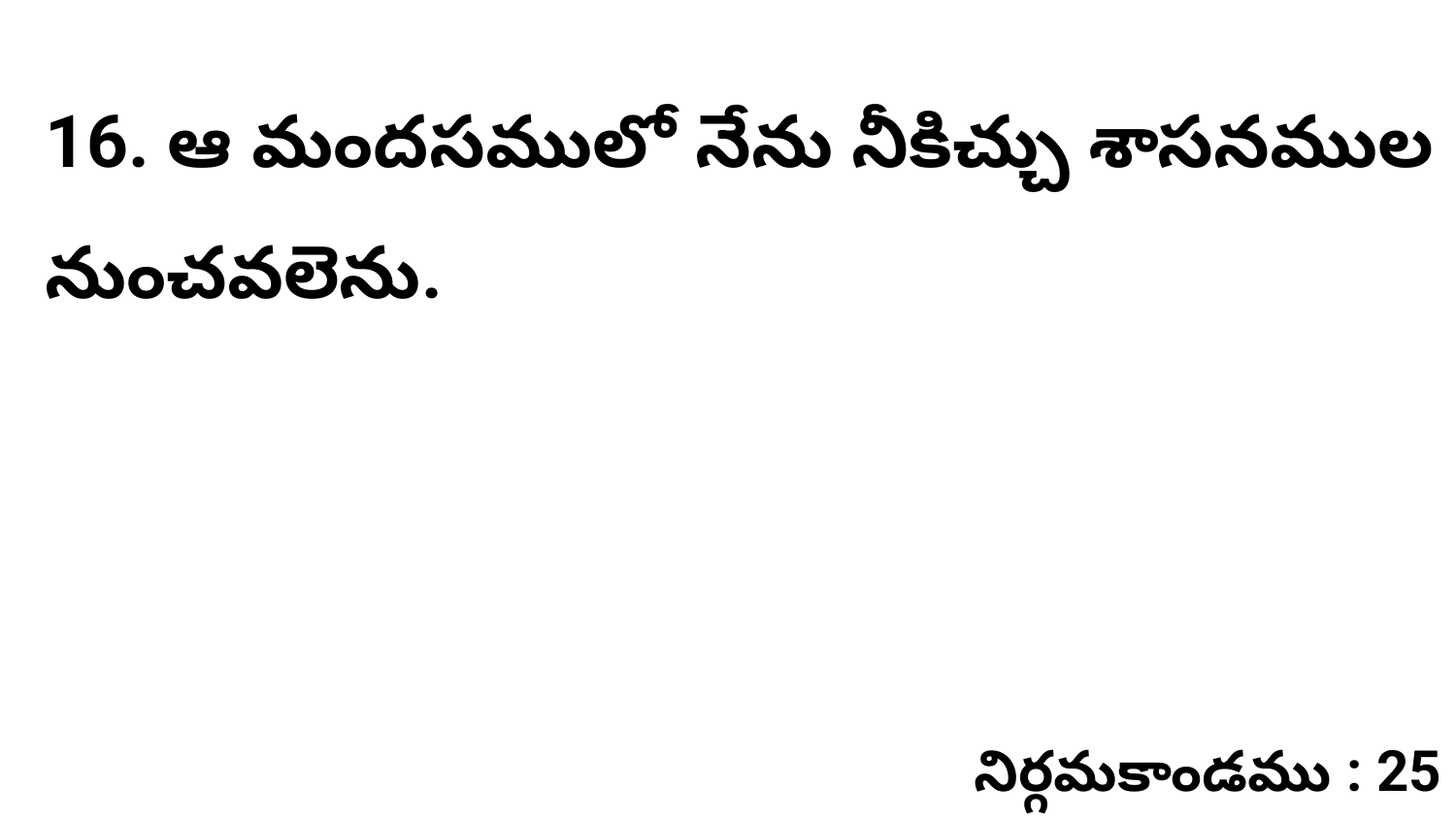

16. ఆ మందసములో నేను నీకిచ్చు శాసనముల నుంచవలెను.
నిర్గమకాండము : 25